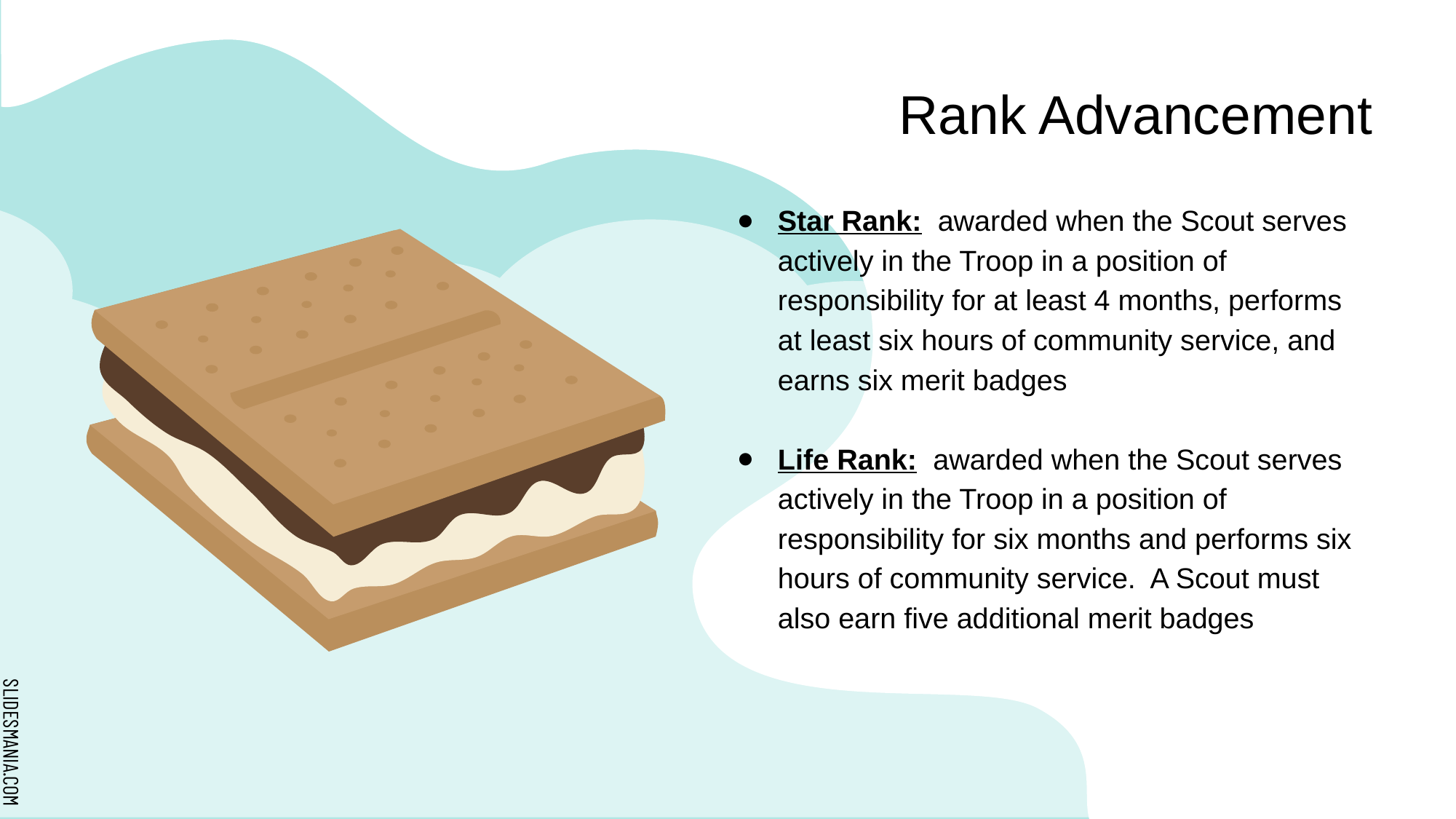

Rank Advancement
Star Rank:  awarded when the Scout serves actively in the Troop in a position of responsibility for at least 4 months, performs at least six hours of community service, and earns six merit badges

Life Rank:  awarded when the Scout serves actively in the Troop in a position of responsibility for six months and performs six hours of community service.  A Scout must also earn five additional merit badges